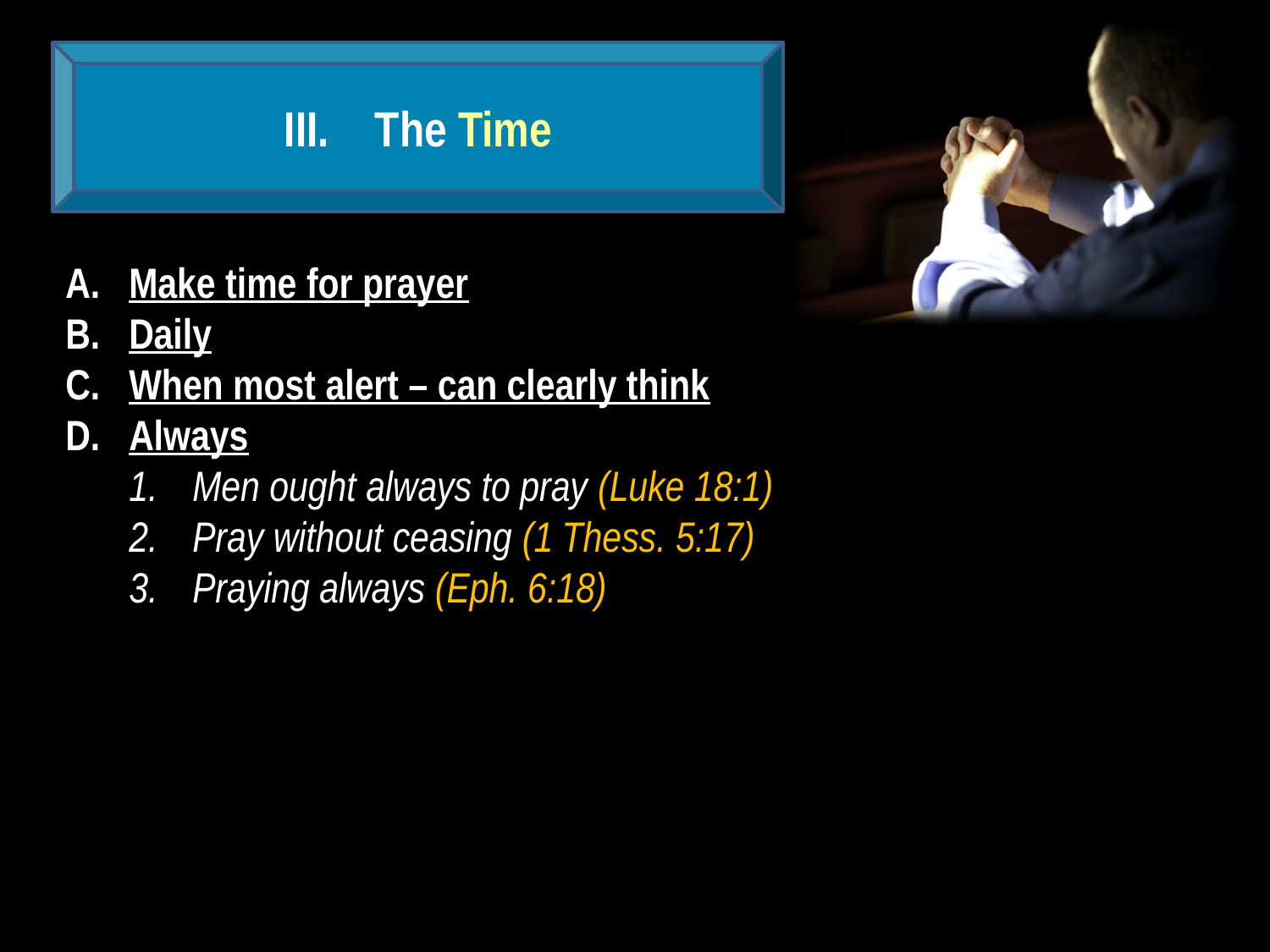

The Time
Make time for prayer
Daily
When most alert – can clearly think
Always
Men ought always to pray (Luke 18:1)
Pray without ceasing (1 Thess. 5:17)
Praying always (Eph. 6:18)